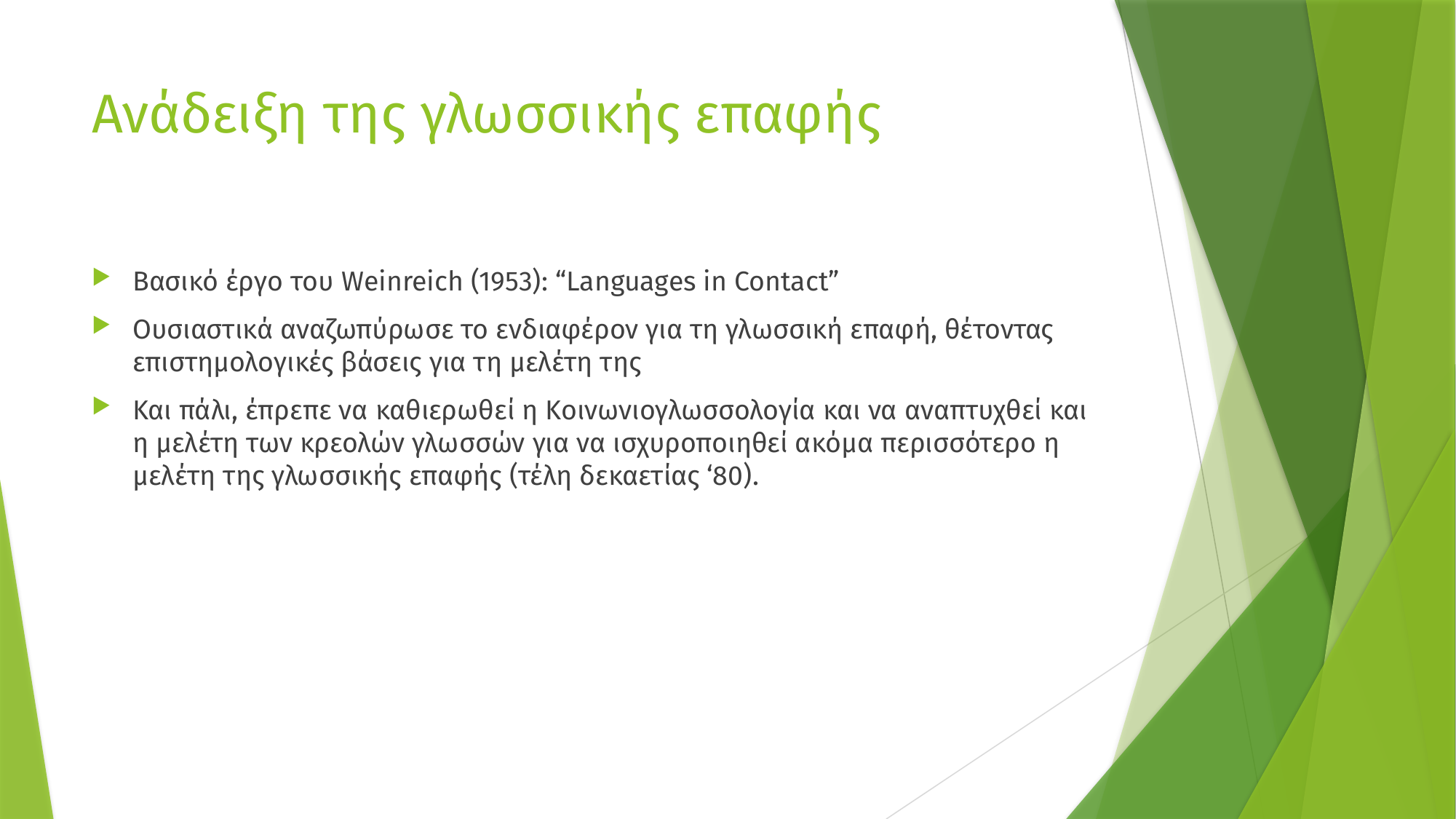

# Ανάδειξη της γλωσσικής επαφής
Βασικό έργο του Weinreich (1953): “Languages in Contact”
Ουσιαστικά αναζωπύρωσε το ενδιαφέρον για τη γλωσσική επαφή, θέτοντας επιστημολογικές βάσεις για τη μελέτη της
Και πάλι, έπρεπε να καθιερωθεί η Κοινωνιογλωσσολογία και να αναπτυχθεί και η μελέτη των κρεολών γλωσσών για να ισχυροποιηθεί ακόμα περισσότερο η μελέτη της γλωσσικής επαφής (τέλη δεκαετίας ‘80).